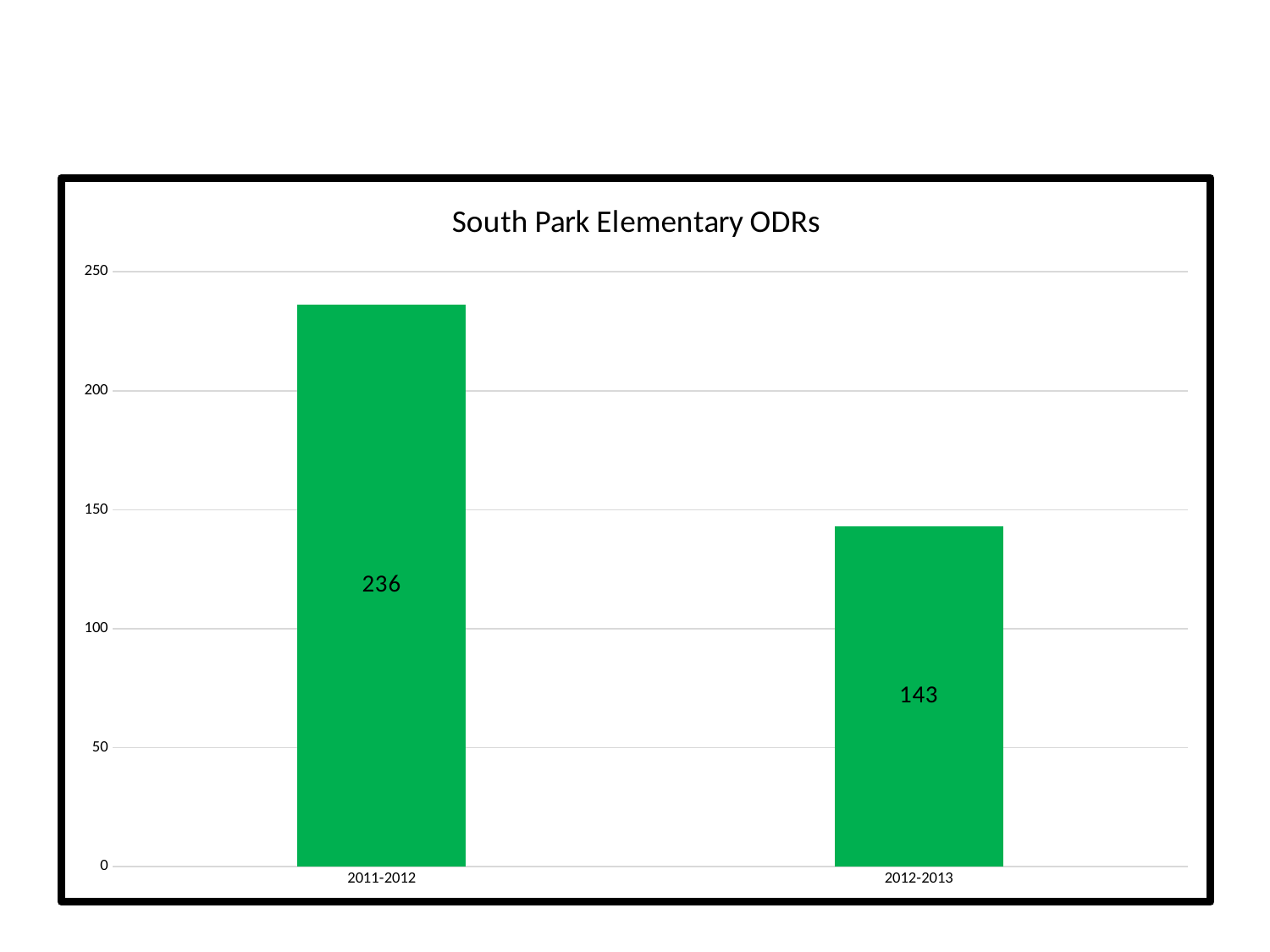

### Chart: South Park Elementary ODRs

| Category | ODRs |
|---|---|
| 2011-2012 | 236.0 |
| 2012-2013 | 143.0 |